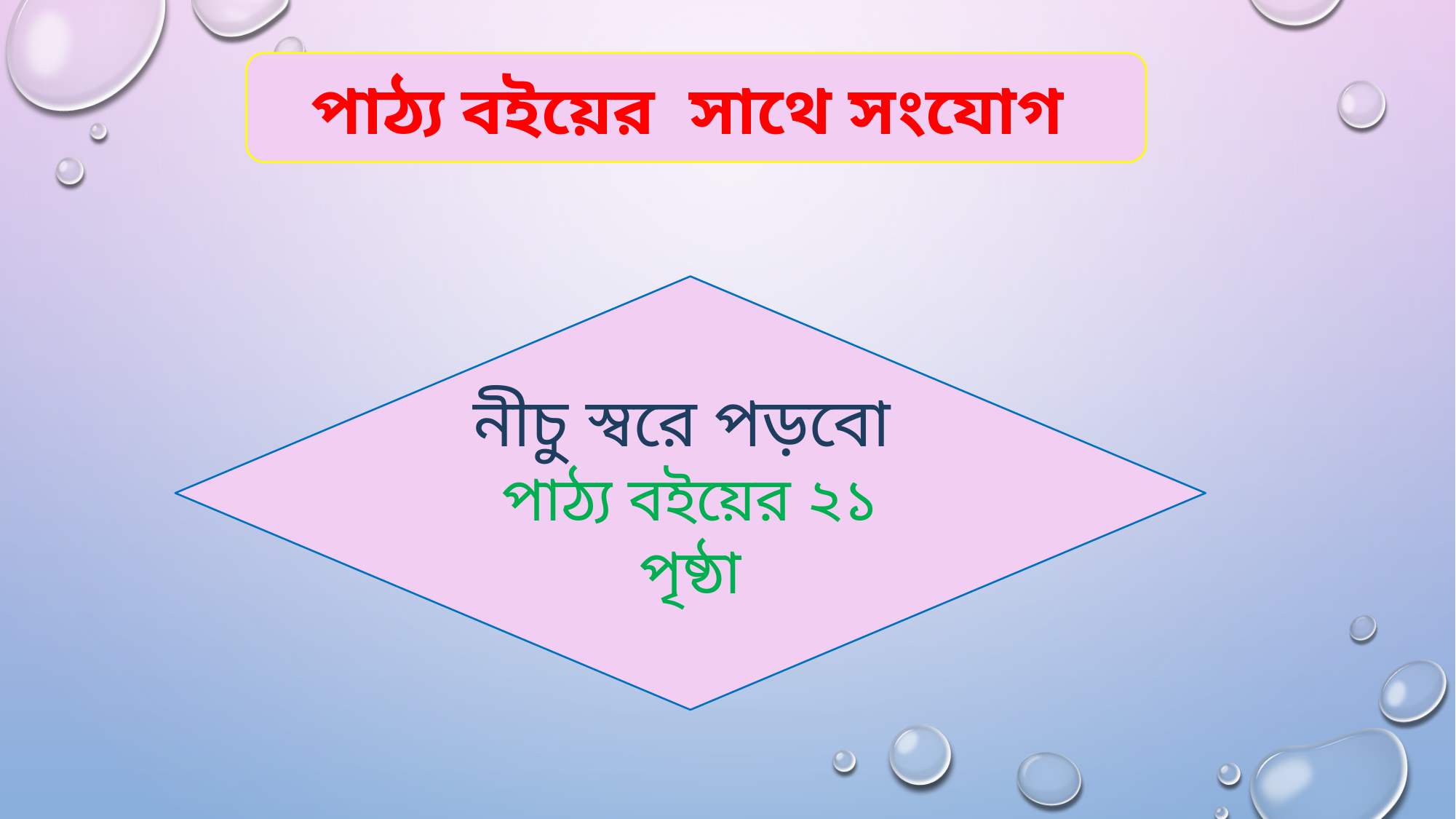

পাঠ্য বইয়ের  সাথে সংযোগ
নীচু স্বরে পড়বো
পাঠ্য বইয়ের ২১ পৃষ্ঠা